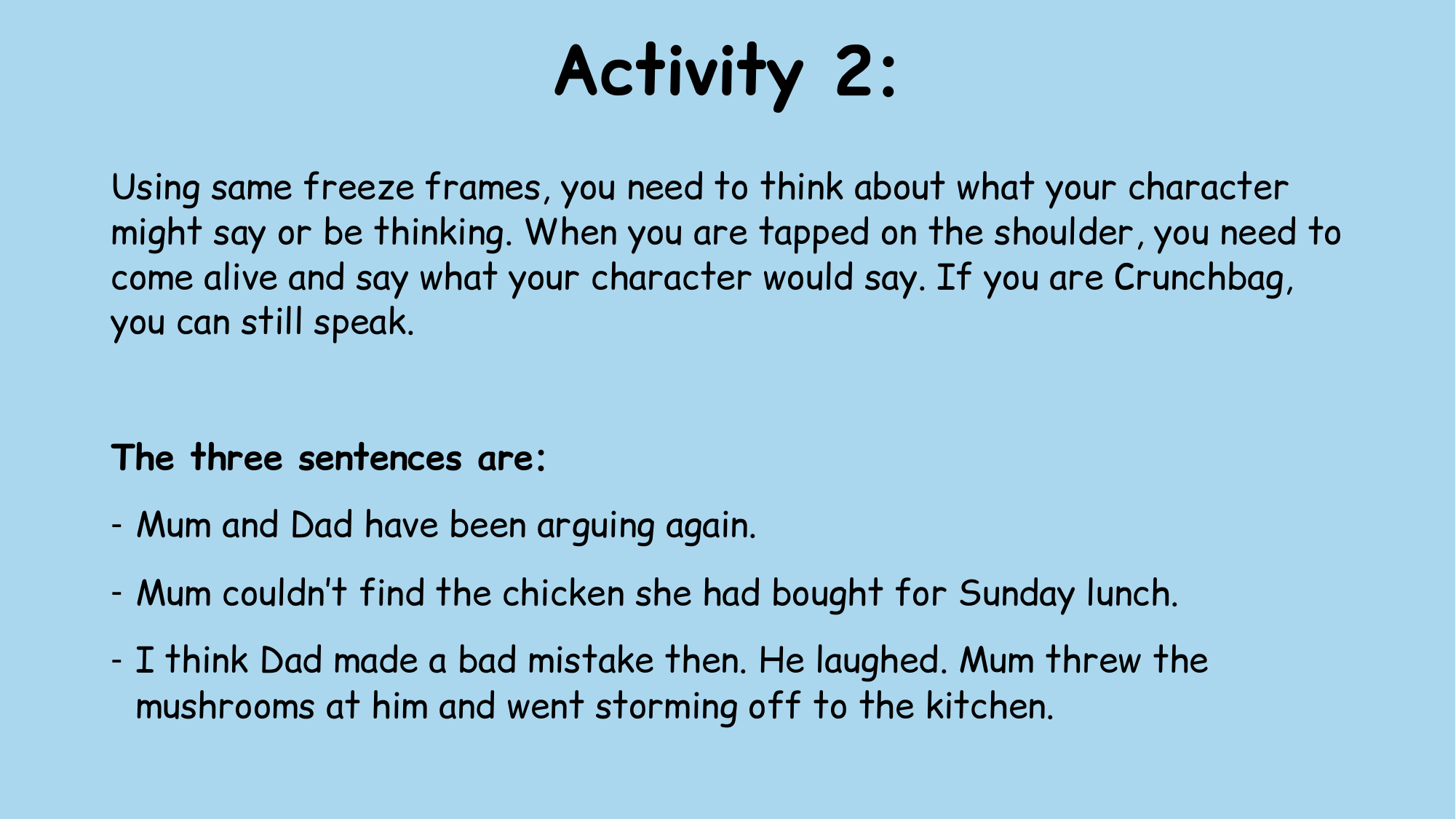

# Activity 2:
Using same freeze frames, you need to think about what your character might say or be thinking. When you are tapped on the shoulder, you need to come alive and say what your character would say. If you are Crunchbag, you can still speak.

The three sentences are:
Mum and Dad have been arguing again.
Mum couldn’t find the chicken she had bought for Sunday lunch.
I think Dad made a bad mistake then. He laughed. Mum threw the mushrooms at him and went storming off to the kitchen.